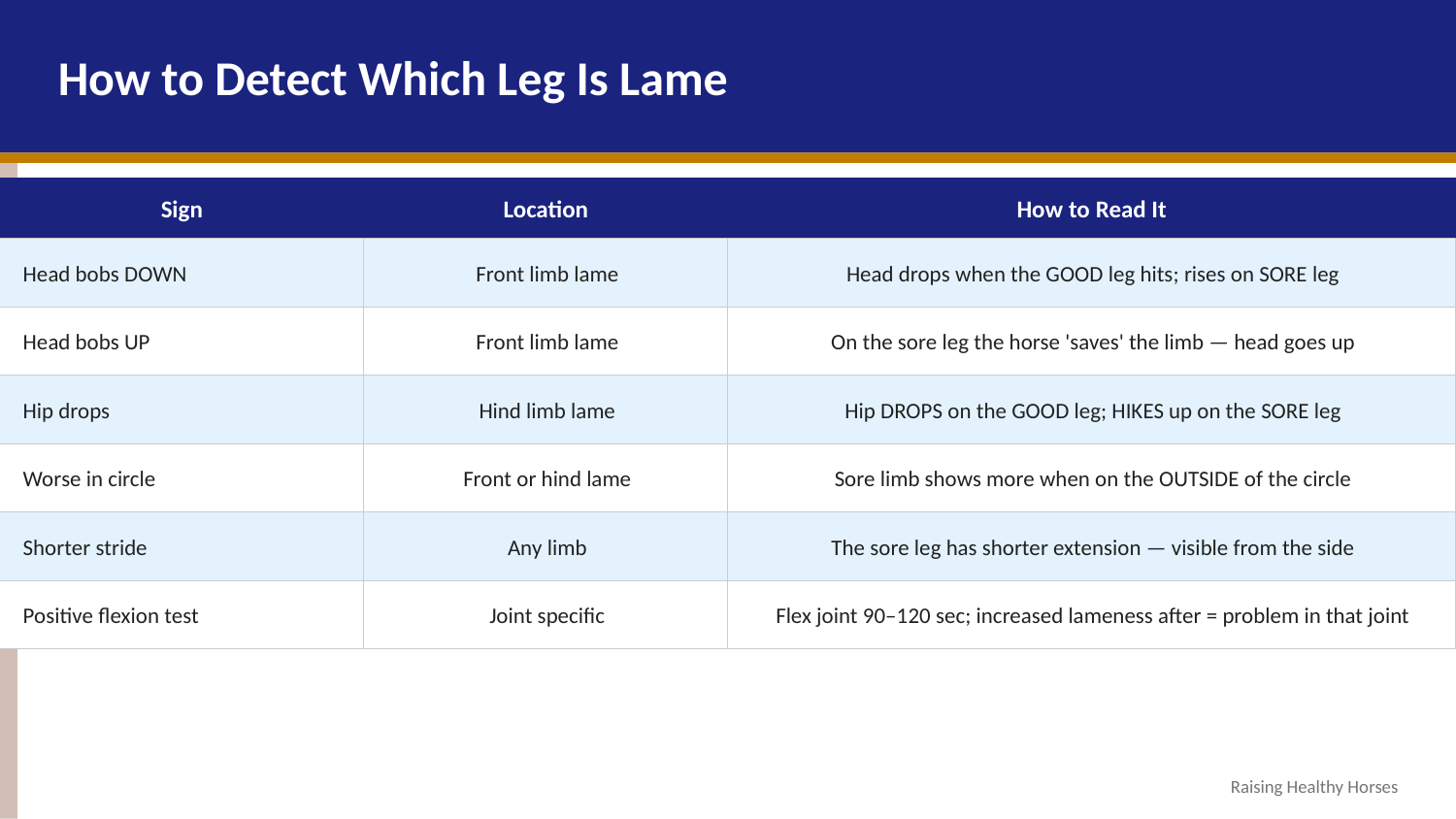

How to Detect Which Leg Is Lame

Sign

Location

How to Read It

Head bobs DOWN

Front limb lame

Head drops when the GOOD leg hits; rises on SORE leg

Head bobs UP

Front limb lame

On the sore leg the horse 'saves' the limb — head goes up

Hip drops

Hind limb lame

Hip DROPS on the GOOD leg; HIKES up on the SORE leg

Worse in circle

Front or hind lame

Sore limb shows more when on the OUTSIDE of the circle

Shorter stride

Any limb

The sore leg has shorter extension — visible from the side

Positive flexion test

Joint specific

Flex joint 90–120 sec; increased lameness after = problem in that joint
Raising Healthy Horses